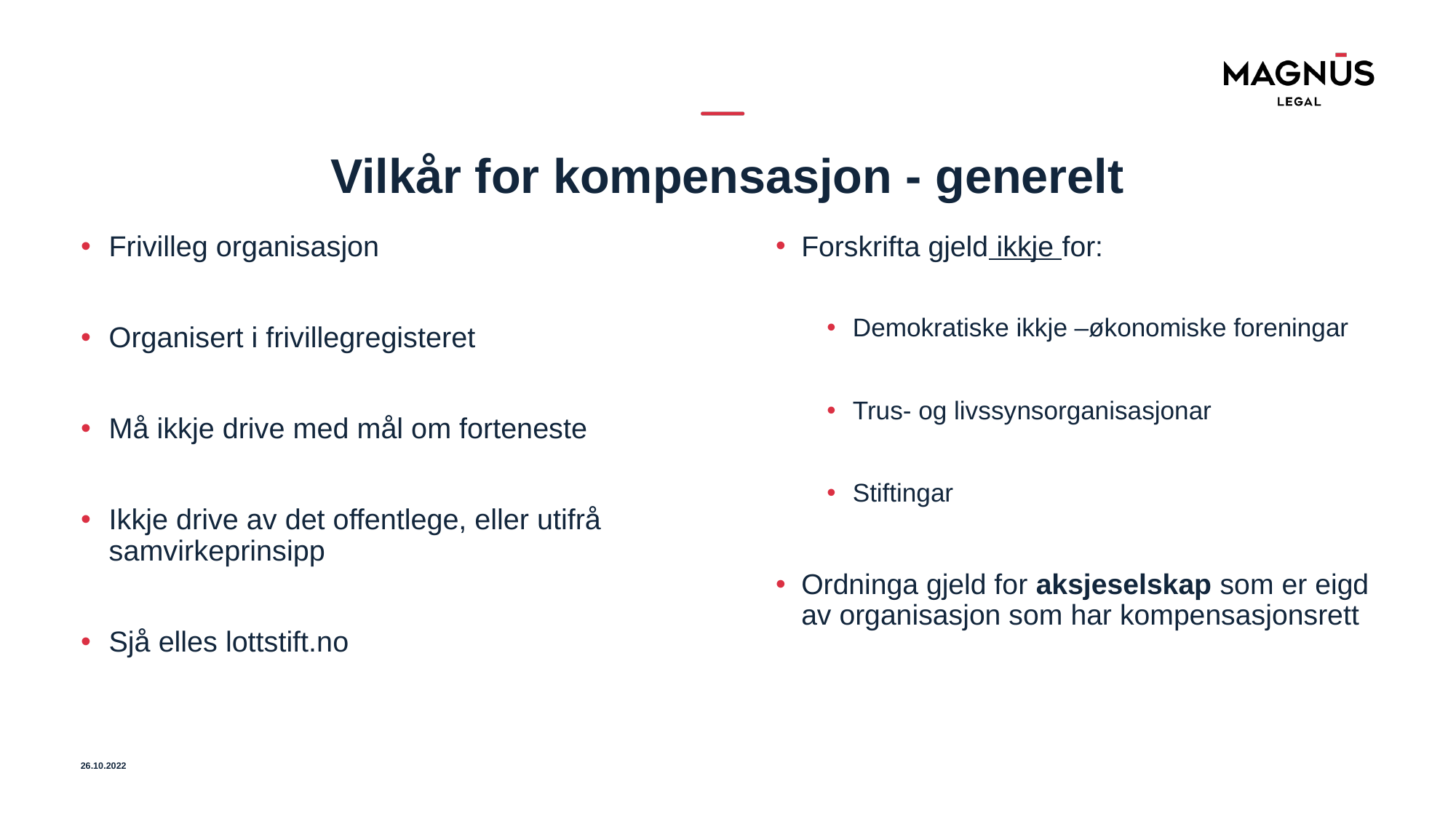

# Vilkår for kompensasjon - generelt
Frivilleg organisasjon

Organisert i frivillegregisteret

Må ikkje drive med mål om forteneste

Ikkje drive av det offentlege, eller utifrå samvirkeprinsipp

Sjå elles lottstift.no
Forskrifta gjeld ikkje for:

Demokratiske ikkje –økonomiske foreningar

Trus- og livssynsorganisasjonar

Stiftingar

Ordninga gjeld for aksjeselskap som er eigd av organisasjon som har kompensasjonsrett
26.10.2022